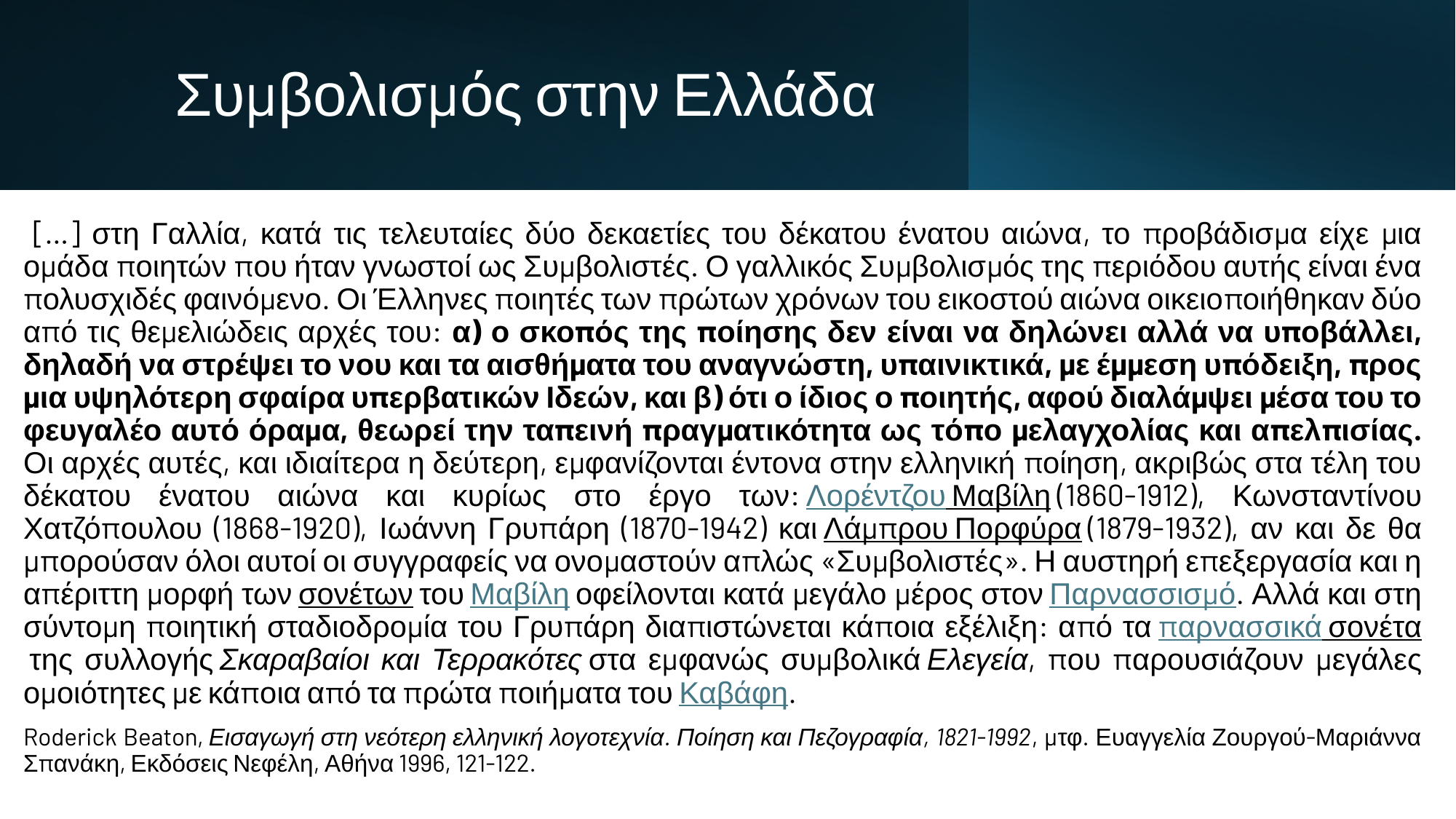

# Συμβολισμός στην Ελλάδα
 […] στη Γαλλία, κατά τις τελευταίες δύο δεκαετίες του δέκατου ένατου αιώνα, το προβάδισμα είχε μια ομάδα ποιητών που ήταν γνωστοί ως Συμβολιστές. Ο γαλλικός Συμβολισμός της περιόδου αυτής είναι ένα πολυσχιδές φαινόμενο. Οι Έλληνες ποιητές των πρώτων χρόνων του εικοστού αιώνα οικειοποιήθηκαν δύο από τις θεμελιώδεις αρχές του: α) ο σκοπός της ποίησης δεν είναι να δηλώνει αλλά να υποβάλλει, δηλαδή να στρέψει το νου και τα αισθήματα του αναγνώστη, υπαινικτικά, με έμμεση υπόδειξη, προς μια υψηλότερη σφαίρα υπερβατικών Ιδεών, και β) ότι ο ίδιος ο ποιητής, αφού διαλάμψει μέσα του το φευγαλέο αυτό όραμα, θεωρεί την ταπεινή πραγματικότητα ως τόπο μελαγχολίας και απελπισίας. Οι αρχές αυτές, και ιδιαίτερα η δεύτερη, εμφανίζονται έντονα στην ελληνική ποίηση, ακριβώς στα τέλη του δέκατου ένατου αιώνα και κυρίως στο έργο των: Λορέντζου Μαβίλη (1860-1912), Κωνσταντίνου Χατζόπουλου (1868-1920), Ιωάννη Γρυπάρη (1870-1942) και Λάμπρου Πορφύρα (1879-1932), αν και δε θα μπορούσαν όλοι αυτοί οι συγγραφείς να ονομαστούν απλώς «Συμβολιστές». Η αυστηρή επεξεργασία και η απέριττη μορφή των σονέτων του Μαβίλη οφείλονται κατά μεγάλο μέρος στον Παρνασσισμό. Αλλά και στη σύντομη ποιητική σταδιοδρομία του Γρυπάρη διαπιστώνεται κάποια εξέλιξη: από τα παρνασσικά σονέτα της συλλογής Σκαραβαίοι και Τερρακότες στα εμφανώς συμβολικά Ελεγεία, που παρουσιάζουν μεγάλες ομοιότητες με κάποια από τα πρώτα ποιήματα του Καβάφη.
Roderick Beaton, Εισαγωγή στη νεότερη ελληνική λογοτεχνία. Ποίηση και Πεζογραφία, 1821-1992, μτφ. Ευαγγελία Ζουργού-Μαριάννα Σπανάκη, Εκδόσεις Νεφέλη, Αθήνα 1996, 121-122.